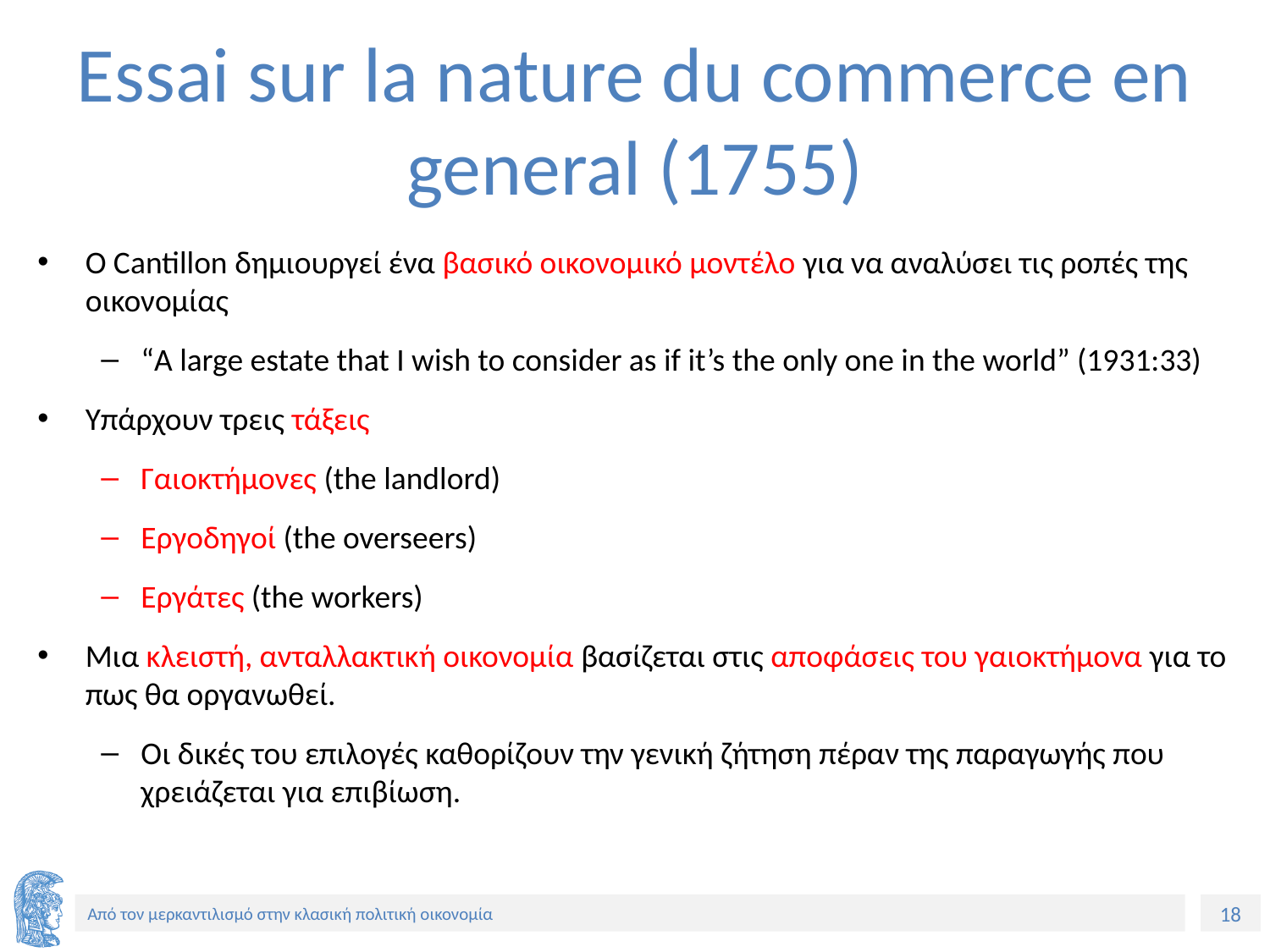

# Essai sur la nature du commerce en general (1755)
O Cantillon δημιουργεί ένα βασικό οικονομικό μοντέλο για να αναλύσει τις ροπές της οικονομίας
“A large estate that I wish to consider as if it’s the only one in the world” (1931:33)
Υπάρχουν τρεις τάξεις
Γαιοκτήμονες (the landlord)
Εργοδηγοί (the overseers)
Εργάτες (the workers)
Μια κλειστή, ανταλλακτική οικονομία βασίζεται στις αποφάσεις του γαιοκτήμονα για το πως θα οργανωθεί.
Οι δικές του επιλογές καθορίζουν την γενική ζήτηση πέραν της παραγωγής που χρειάζεται για επιβίωση.